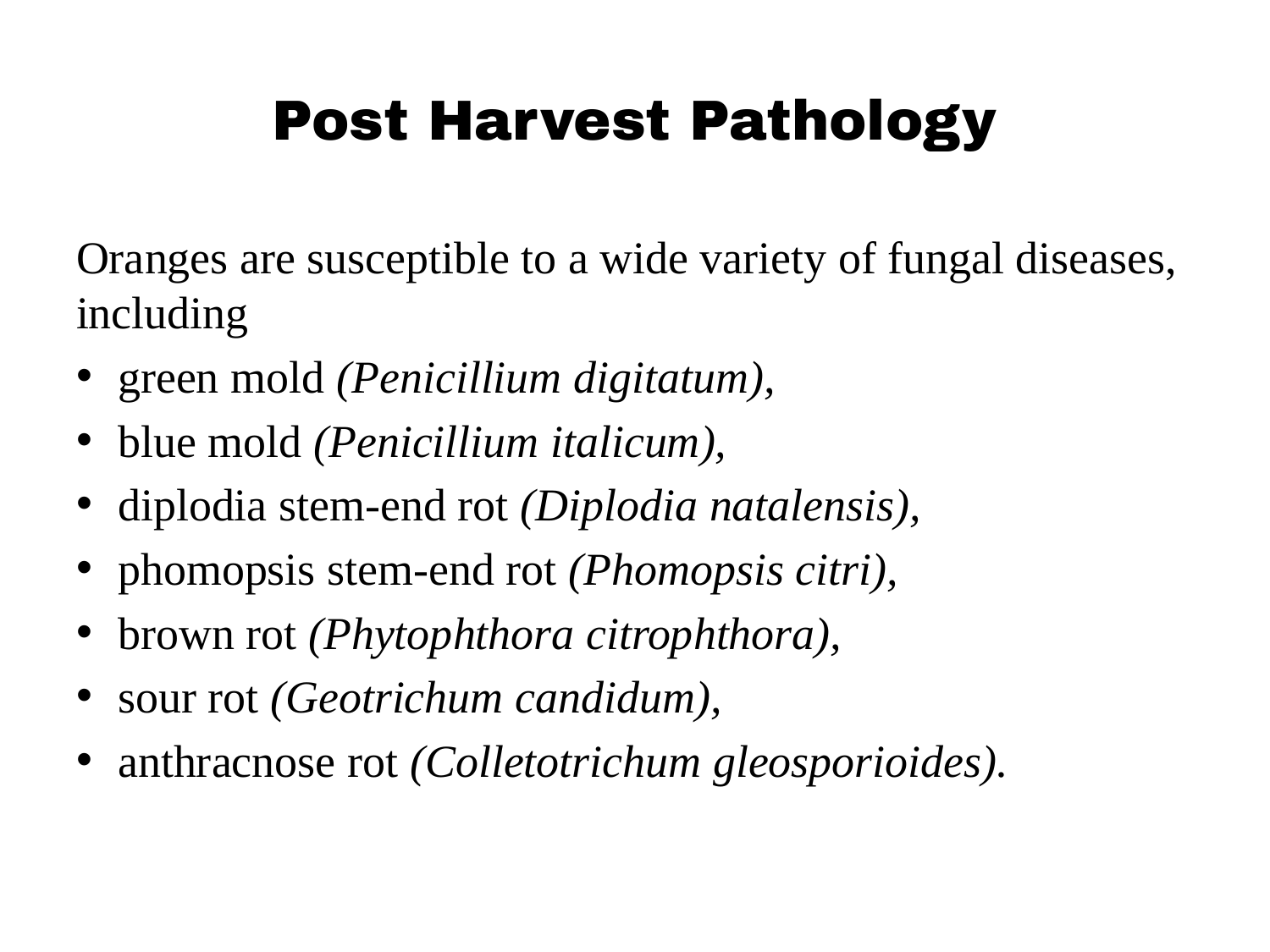

# Post Harvest Pathology
Oranges are susceptible to a wide variety of fungal diseases, including
green mold (Penicillium digitatum),
blue mold (Penicillium italicum),
diplodia stem-end rot (Diplodia natalensis),
phomopsis stem-end rot (Phomopsis citri),
brown rot (Phytophthora citrophthora),
sour rot (Geotrichum candidum),
anthracnose rot (Colletotrichum gleosporioides).